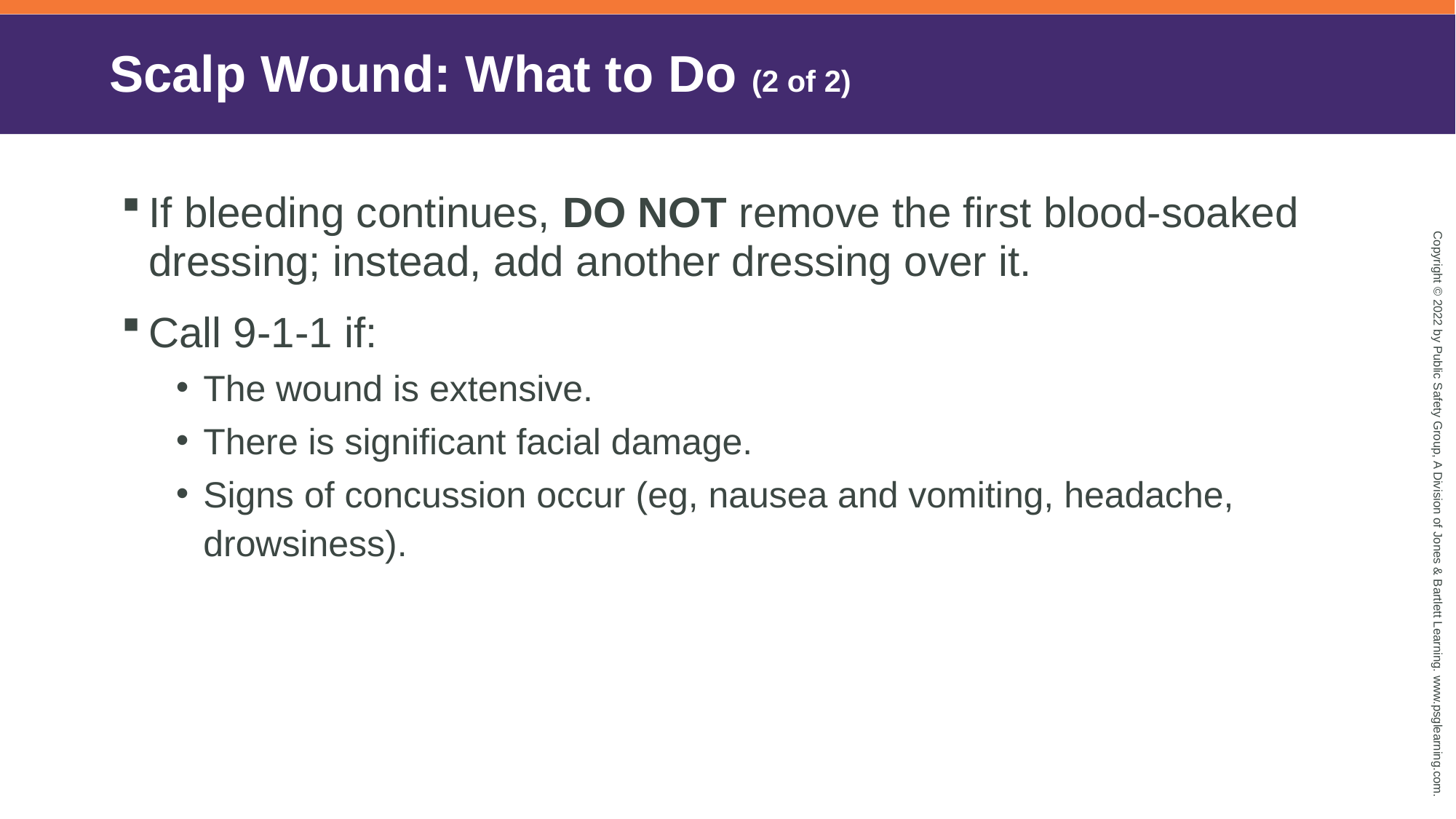

# Scalp Wound: What to Do (2 of 2)
If bleeding continues, DO NOT remove the first blood-soaked dressing; instead, add another dressing over it.
Call 9-1-1 if:
The wound is extensive.
There is significant facial damage.
Signs of concussion occur (eg, nausea and vomiting, headache, drowsiness).